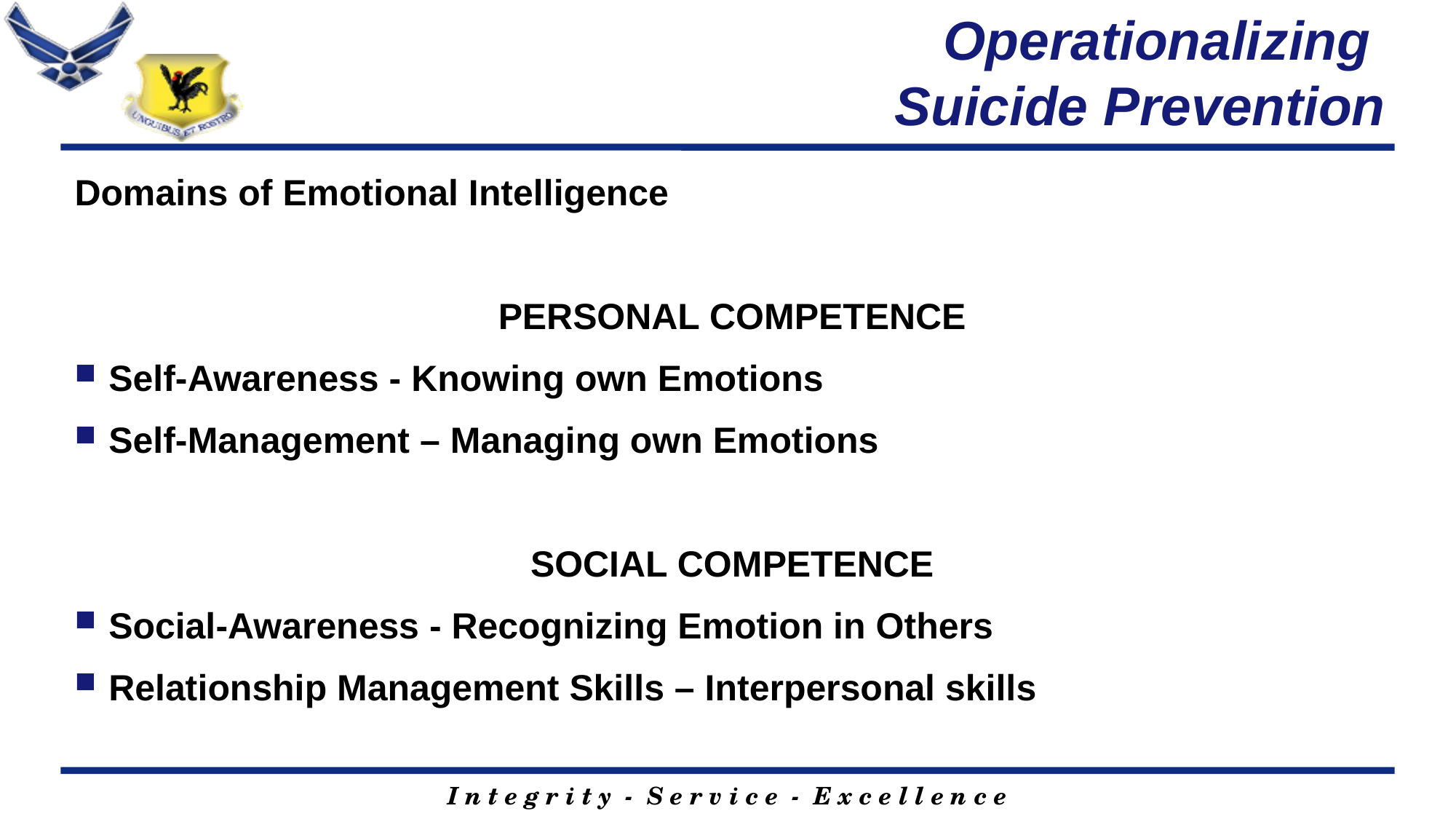

# Operationalizing Suicide Prevention
Domains of Emotional Intelligence

PERSONAL COMPETENCE
Self-Awareness - Knowing own Emotions
Self-Management – Managing own Emotions

SOCIAL COMPETENCE
Social-Awareness - Recognizing Emotion in Others
Relationship Management Skills – Interpersonal skills